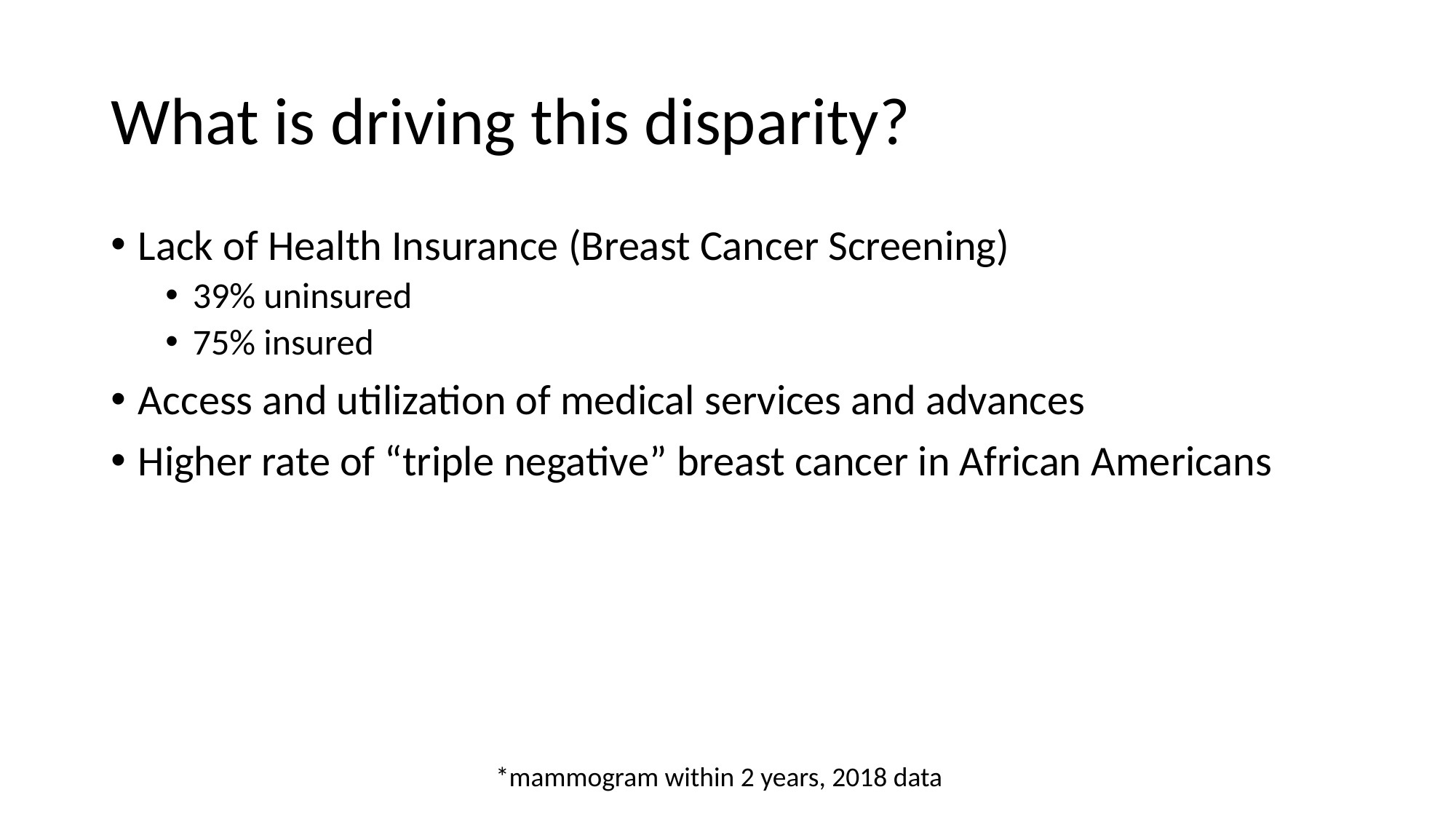

# What is driving this disparity?
Lack of Health Insurance (Breast Cancer Screening)
39% uninsured
75% insured
Access and utilization of medical services and advances
Higher rate of “triple negative” breast cancer in African Americans
*mammogram within 2 years, 2018 data